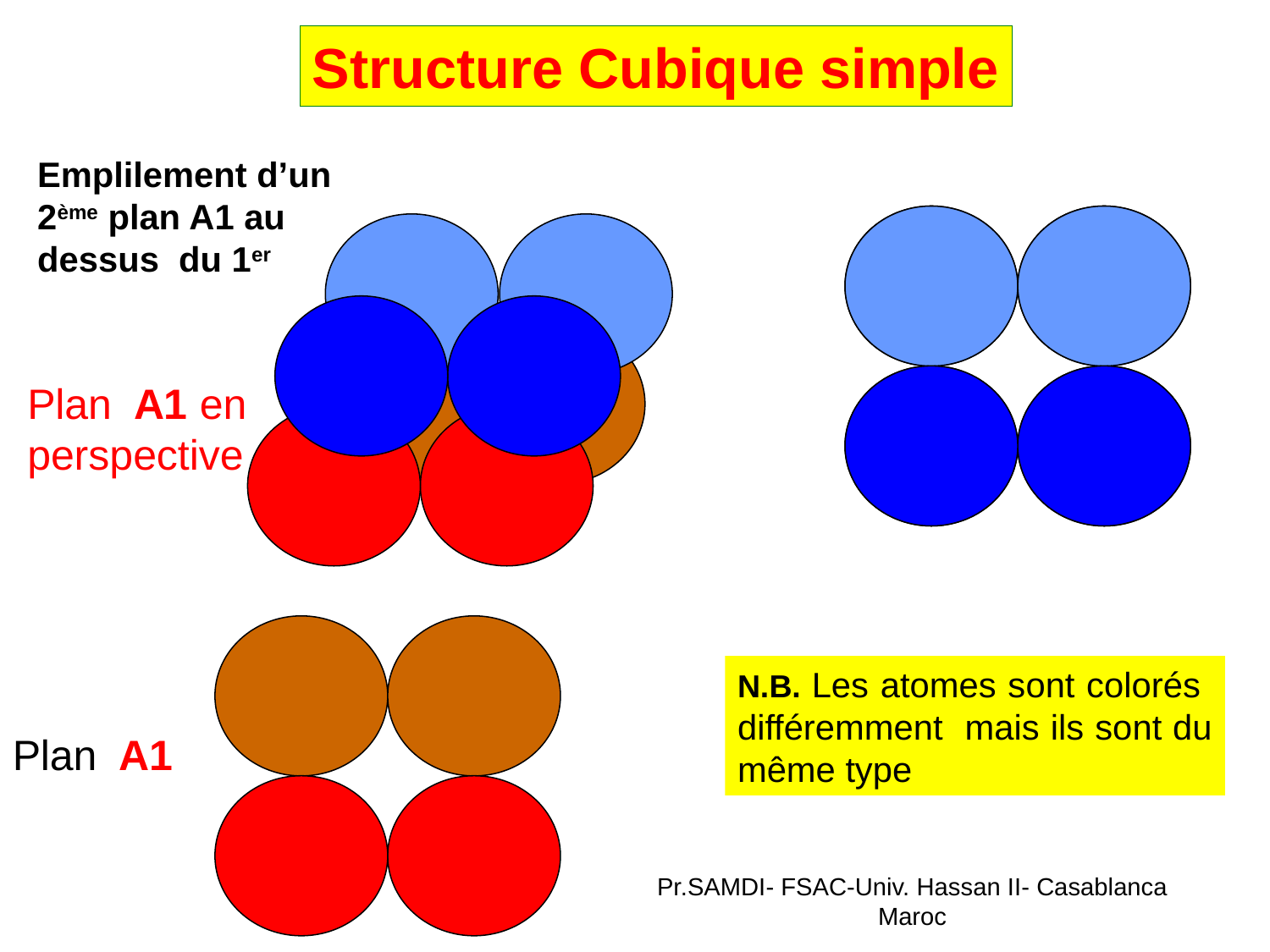

Structure Cubique simple
Emplilement d’un 2ème plan A1 au dessus  du 1er

Plan  A1 en perspective

N.B. Les atomes sont colorés  différemment  mais ils sont du même type
Plan  A1

Pr.SAMDI- FSAC-Univ. Hassan II- Casablanca Maroc